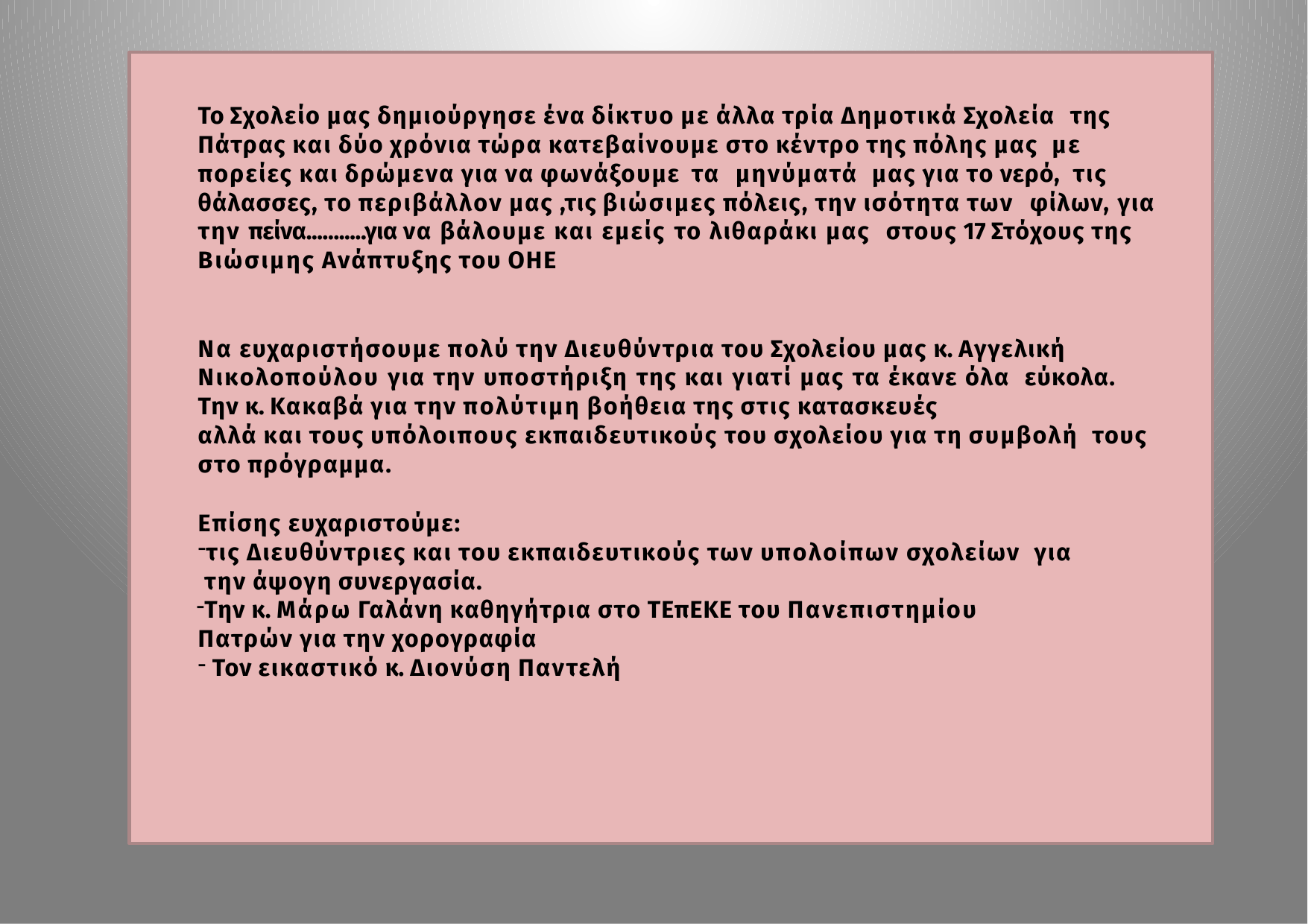

Το Σχολείο μας δημιούργησε ένα δίκτυο με άλλα τρία Δημοτικά Σχολεία  της Πάτρας και δύο χρόνια τώρα κατεβαίνουμε στο κέντρο της πόλης μας  με πορείες και δρώμενα για να φωνάξουμε  τα   μηνύματά  μας για το νερό,  τις θάλασσες, το περιβάλλον μας ,τις βιώσιμες πόλεις, την ισότητα των  φίλων, για την πείνα...........για να βάλουμε και εμείς το λιθαράκι μας  στους 17 Στόχους της Βιώσιμης Ανάπτυξης του ΟΗΕ

Να ευχαριστήσουμε πολύ την Διευθύντρια του Σχολείου μας κ. Αγγελική  Νικολοπούλου για την υποστήριξη της και γιατί μας τα έκανε όλα  εύκολα. Την κ. Κακαβά για την πολύτιμη βοήθεια της στις κατασκευές
αλλά και τους υπόλοιπους εκπαιδευτικούς του σχολείου για τη συμβολή  τους στο πρόγραμμα.

Επίσης ευχαριστούμε:
τις Διευθύντριες και του εκπαιδευτικούς των υπολοίπων σχολείων  για την άψογη συνεργασία.
Την κ. Μάρω Γαλάνη καθηγήτρια στο ΤΕπΕΚΕ του Πανεπιστημίου  Πατρών για την χορογραφία
Τον εικαστικό κ. Διονύση Παντελή